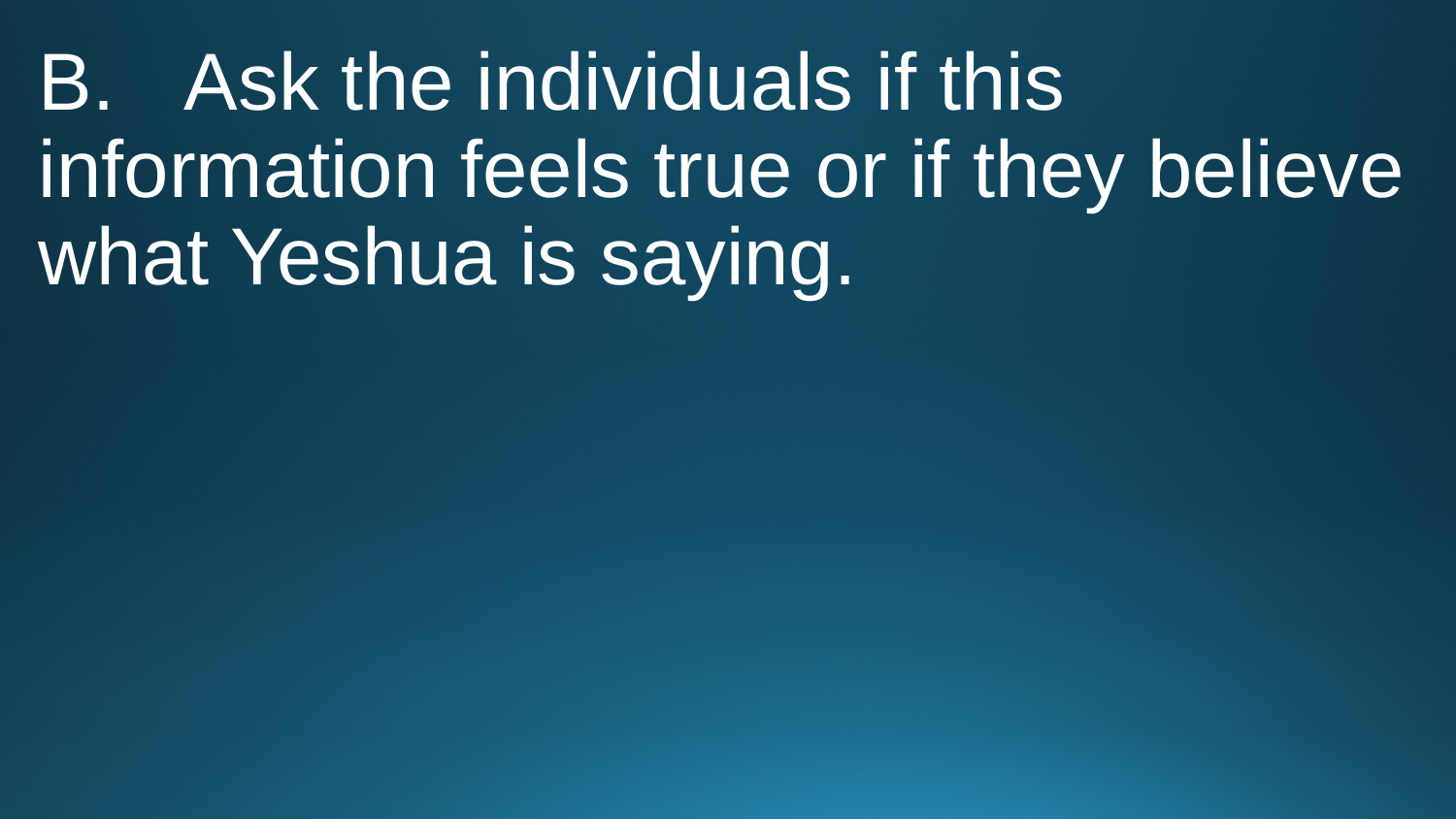

B.	Ask the individuals if this information feels true or if they believe what Yeshua is saying.